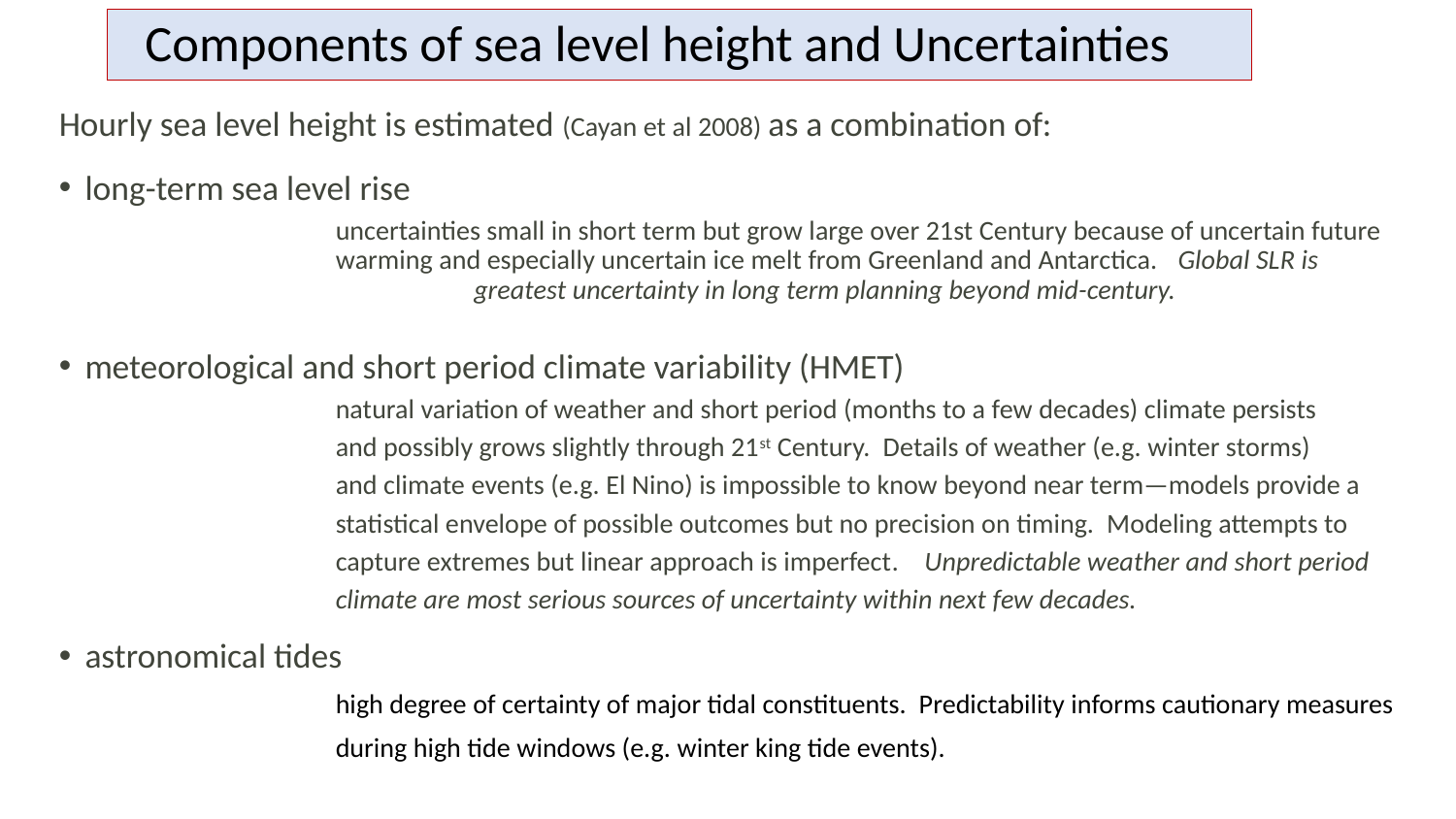

# Components of sea level height and Uncertainties
Hourly sea level height is estimated (Cayan et al 2008) as a combination of:

	long-term sea level rise
		uncertainties small in short term but grow large over 21st Century because of uncertain future 		warming and especially uncertain ice melt from Greenland and Antarctica.   Global SLR is 			greatest uncertainty in long term planning beyond mid-century.

	meteorological and short period climate variability (HMET)
		natural variation of weather and short period (months to a few decades) climate persists
		and possibly grows slightly through 21st Century.  Details of weather (e.g. winter storms)
		and climate events (e.g. El Nino) is impossible to know beyond near term—models provide a
		statistical envelope of possible outcomes but no precision on timing.  Modeling attempts to
		capture extremes but linear approach is imperfect.    Unpredictable weather and short period
		climate are most serious sources of uncertainty within next few decades.
	astronomical tides
		high degree of certainty of major tidal constituents.  Predictability informs cautionary measures
		during high tide windows (e.g. winter king tide events).